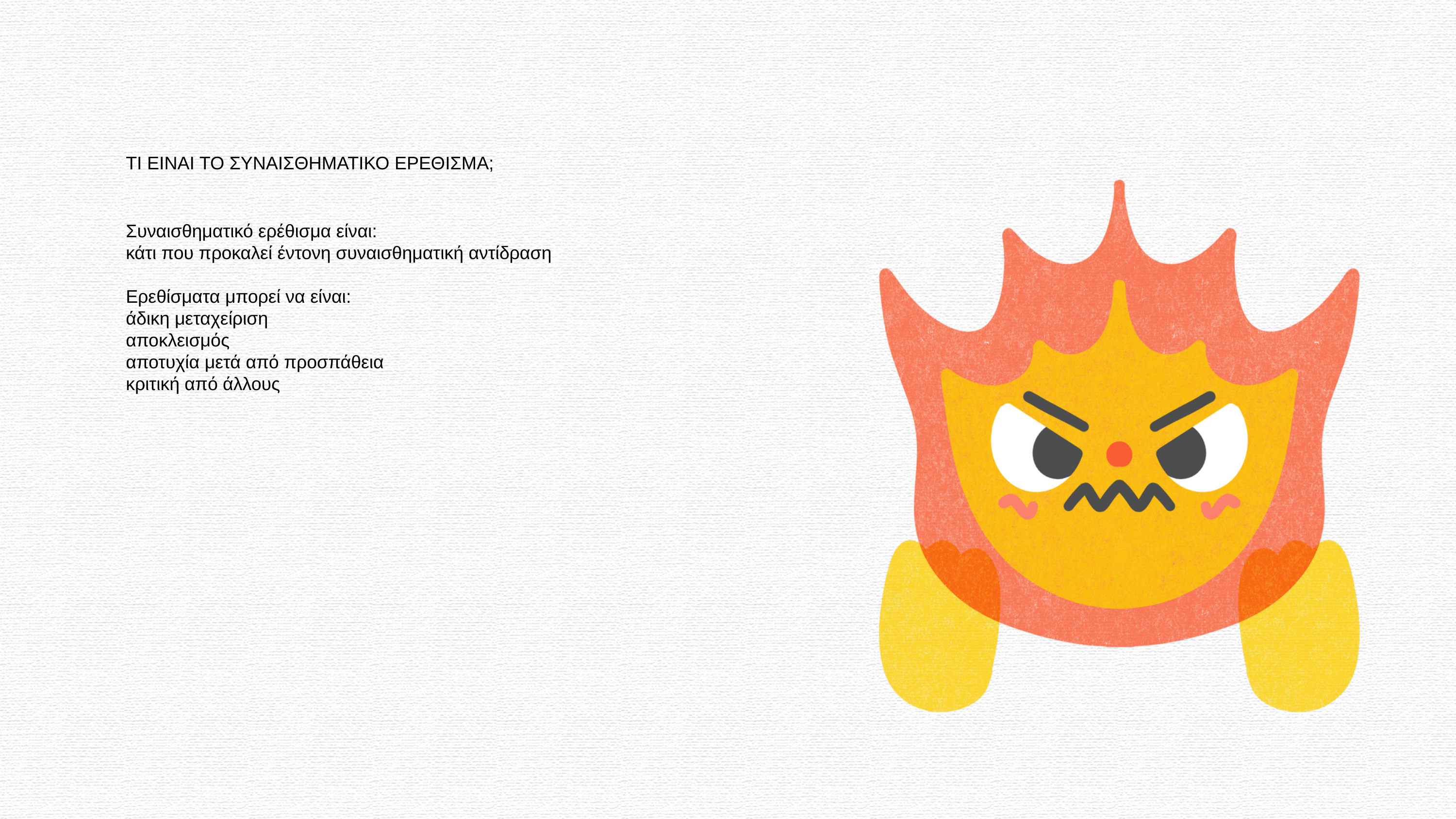

ΤΙ ΕΙΝΑΙ ΤΟ ΣΥΝΑΙΣΘΗΜΑΤΙΚΟ ΕΡΕΘΙΣΜΑ;
Συναισθηματικό ερέθισμα είναι:
κάτι που προκαλεί έντονη συναισθηματική αντίδραση

Ερεθίσματα μπορεί να είναι:
άδικη μεταχείριση
αποκλεισμός
αποτυχία μετά από προσπάθεια
κριτική από άλλους